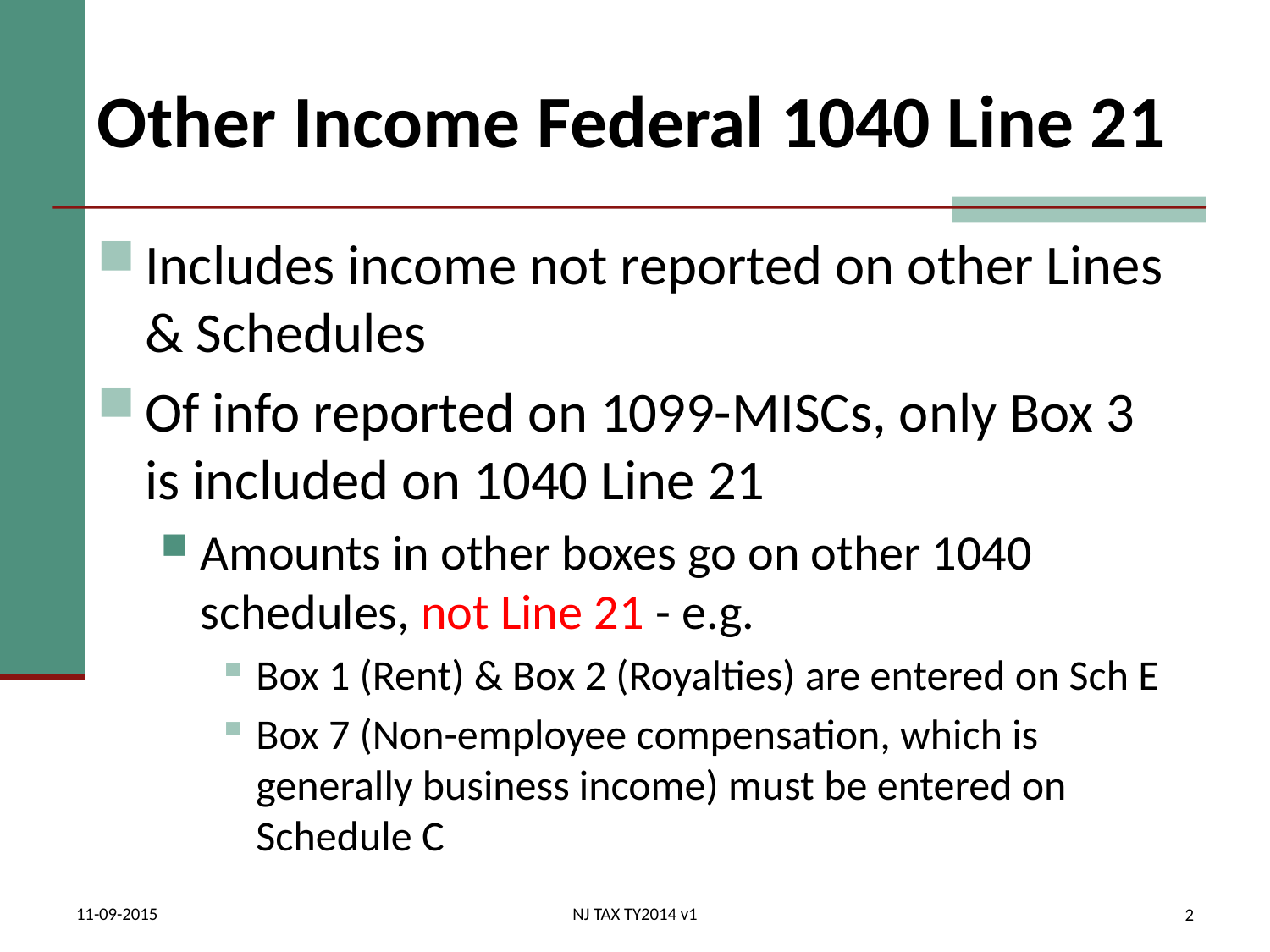

# Other Income Federal 1040 Line 21
Includes income not reported on other Lines & Schedules
Of info reported on 1099-MISCs, only Box 3 is included on 1040 Line 21
Amounts in other boxes go on other 1040 schedules, not Line 21 - e.g.
Box 1 (Rent) & Box 2 (Royalties) are entered on Sch E
Box 7 (Non-employee compensation, which is generally business income) must be entered on Schedule C
11-09-2015
NJ TAX TY2014 v1
2